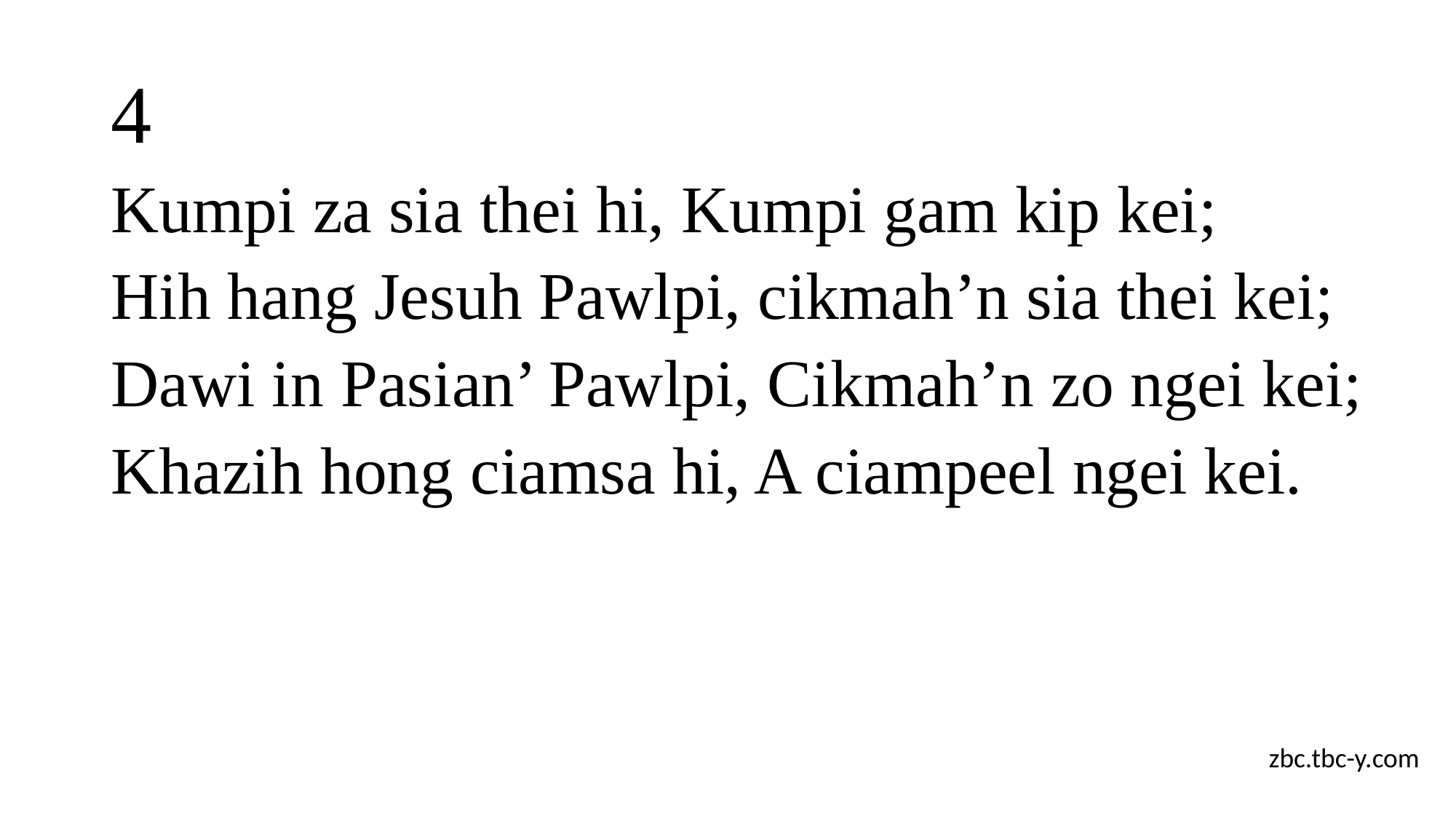

# 4
Kumpi za sia thei hi, Kumpi gam kip kei;
Hih hang Jesuh Pawlpi, cikmah’n sia thei kei;
Dawi in Pasian’ Pawlpi, Cikmah’n zo ngei kei;
Khazih hong ciamsa hi, A ciampeel ngei kei.

zbc.tbc-y.com